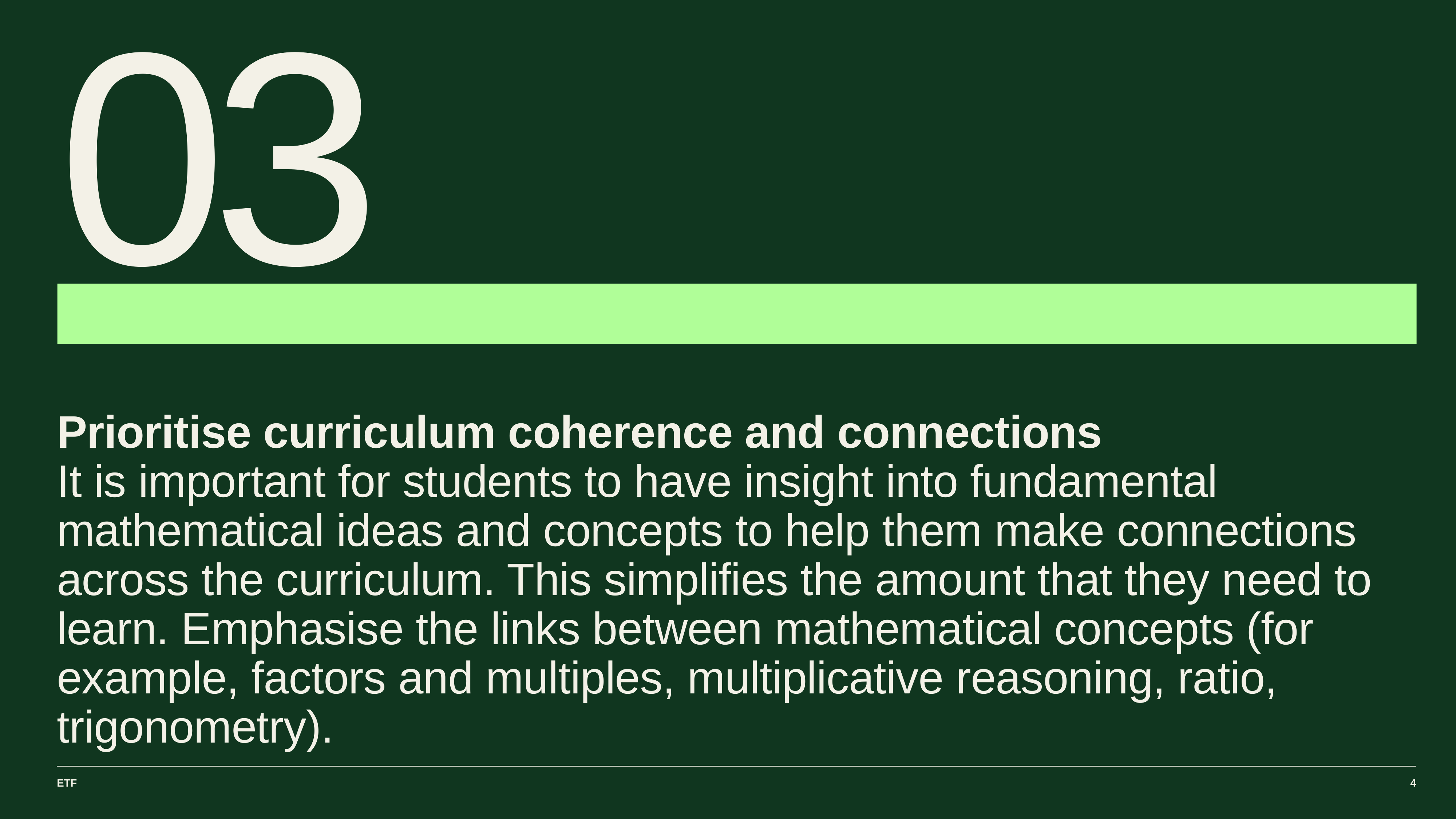

# 03
Prioritise curriculum coherence and connections
It is important for students to have insight into fundamental mathematical ideas and concepts to help them make connections across the curriculum. This simplifies the amount that they need to learn. Emphasise the links between mathematical concepts (for example, factors and multiples, multiplicative reasoning, ratio, trigonometry).
ETF
4